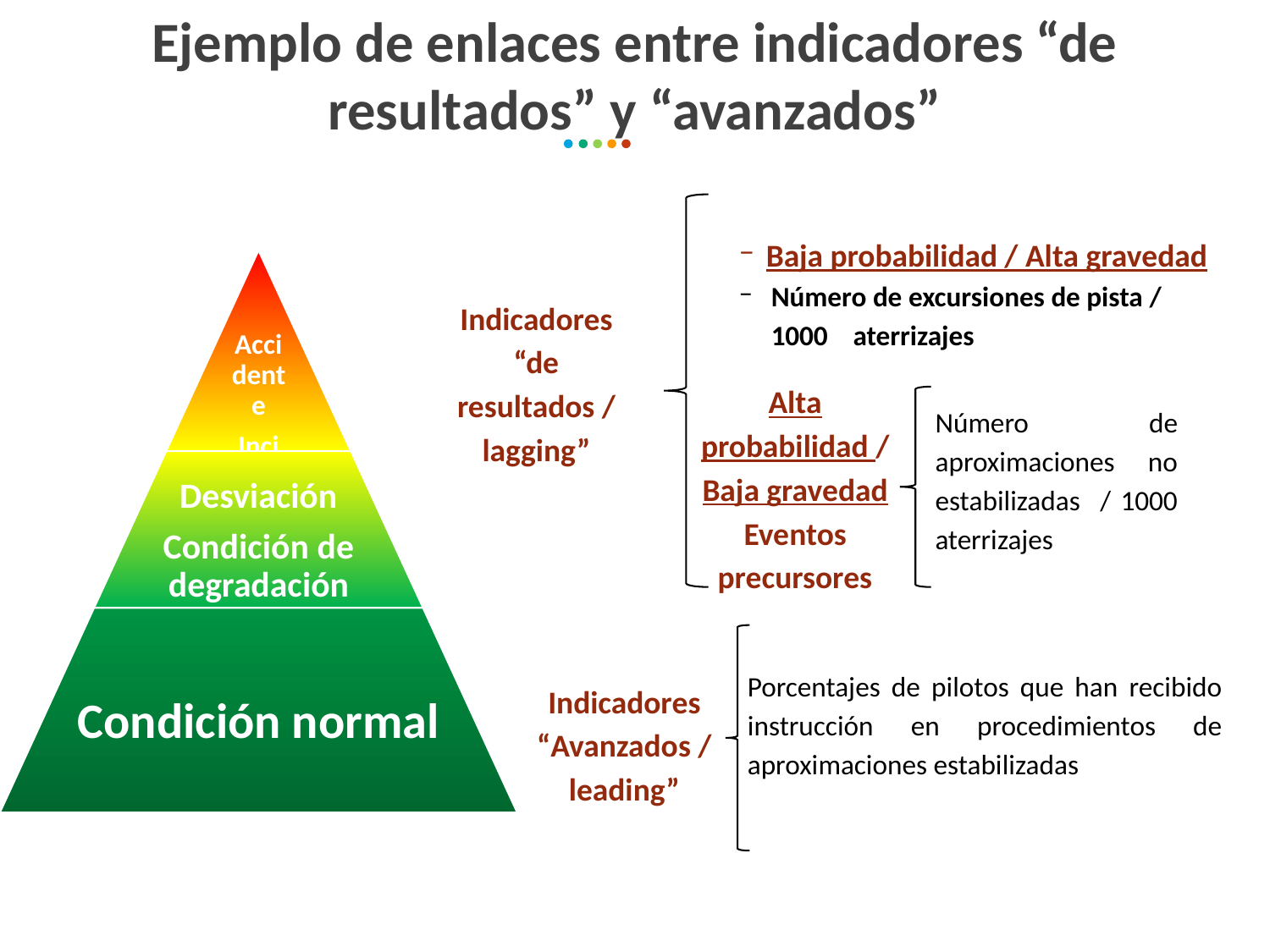

Ejemplo de enlaces entre indicadores “de resultados” y “avanzados”

Baja probabilidad / Alta gravedad
Número de excursiones de pista / 1000    aterrizajes

Accidente
Incidente
Desviación
Condición de degradación
Condición normal
Indicadores “de resultados / lagging”
Alta probabilidad / Baja gravedad
Eventos precursores

Número de aproximaciones no estabilizadas  / 1000 aterrizajes

Porcentajes de pilotos que han recibido instrucción en procedimientos de aproximaciones estabilizadas
Indicadores
“Avanzados / leading”